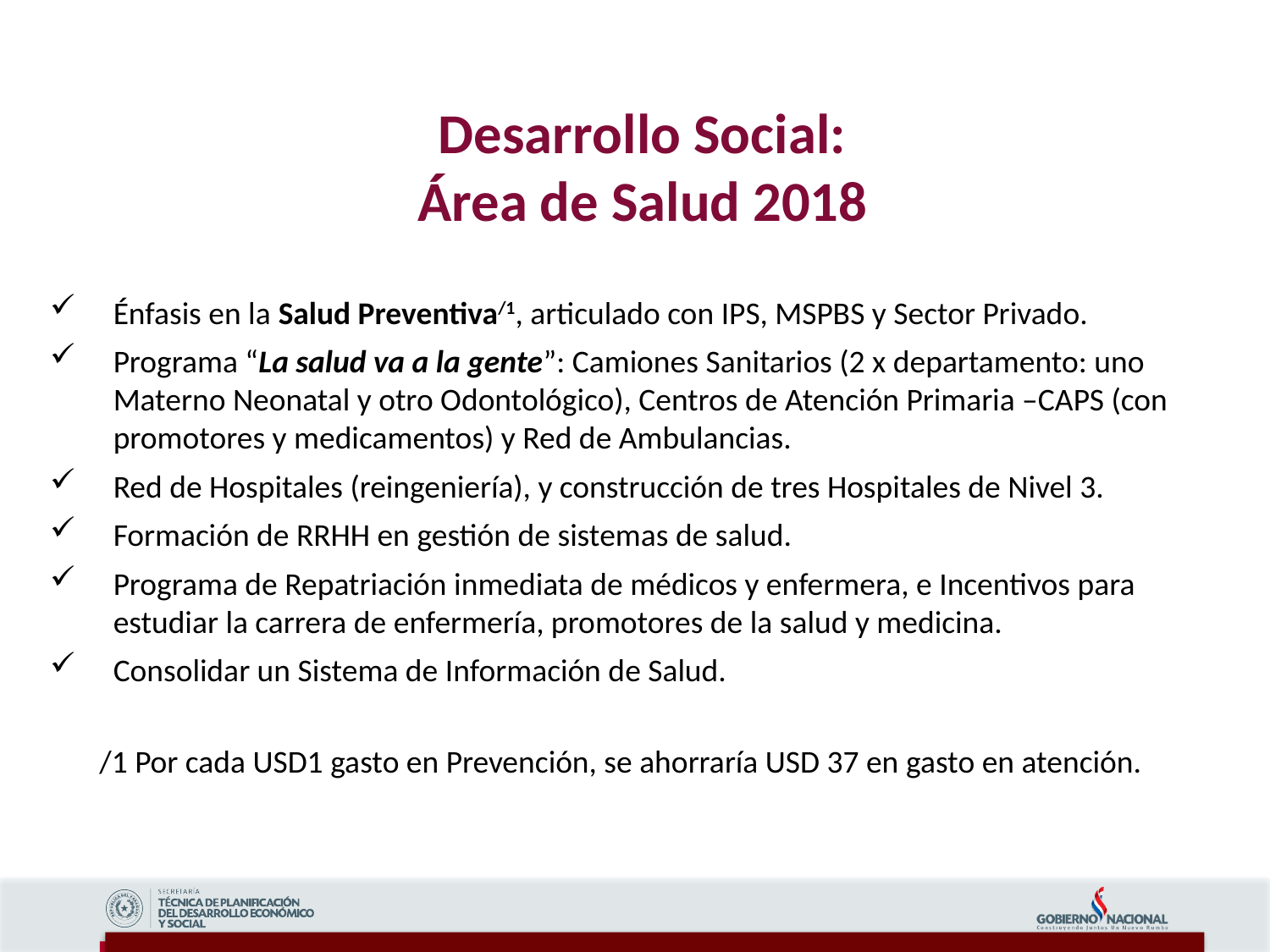

Desarrollo Social:
Área de Salud 2018

Énfasis en la Salud Preventiva/1, articulado con IPS, MSPBS y Sector Privado.
Programa “La salud va a la gente”: Camiones Sanitarios (2 x departamento: uno Materno Neonatal y otro Odontológico), Centros de Atención Primaria –CAPS (con promotores y medicamentos) y Red de Ambulancias.
Red de Hospitales (reingeniería), y construcción de tres Hospitales de Nivel 3.
Formación de RRHH en gestión de sistemas de salud.
Programa de Repatriación inmediata de médicos y enfermera, e Incentivos para estudiar la carrera de enfermería, promotores de la salud y medicina.
Consolidar un Sistema de Información de Salud.

/1 Por cada USD1 gasto en Prevención, se ahorraría USD 37 en gasto en atención.